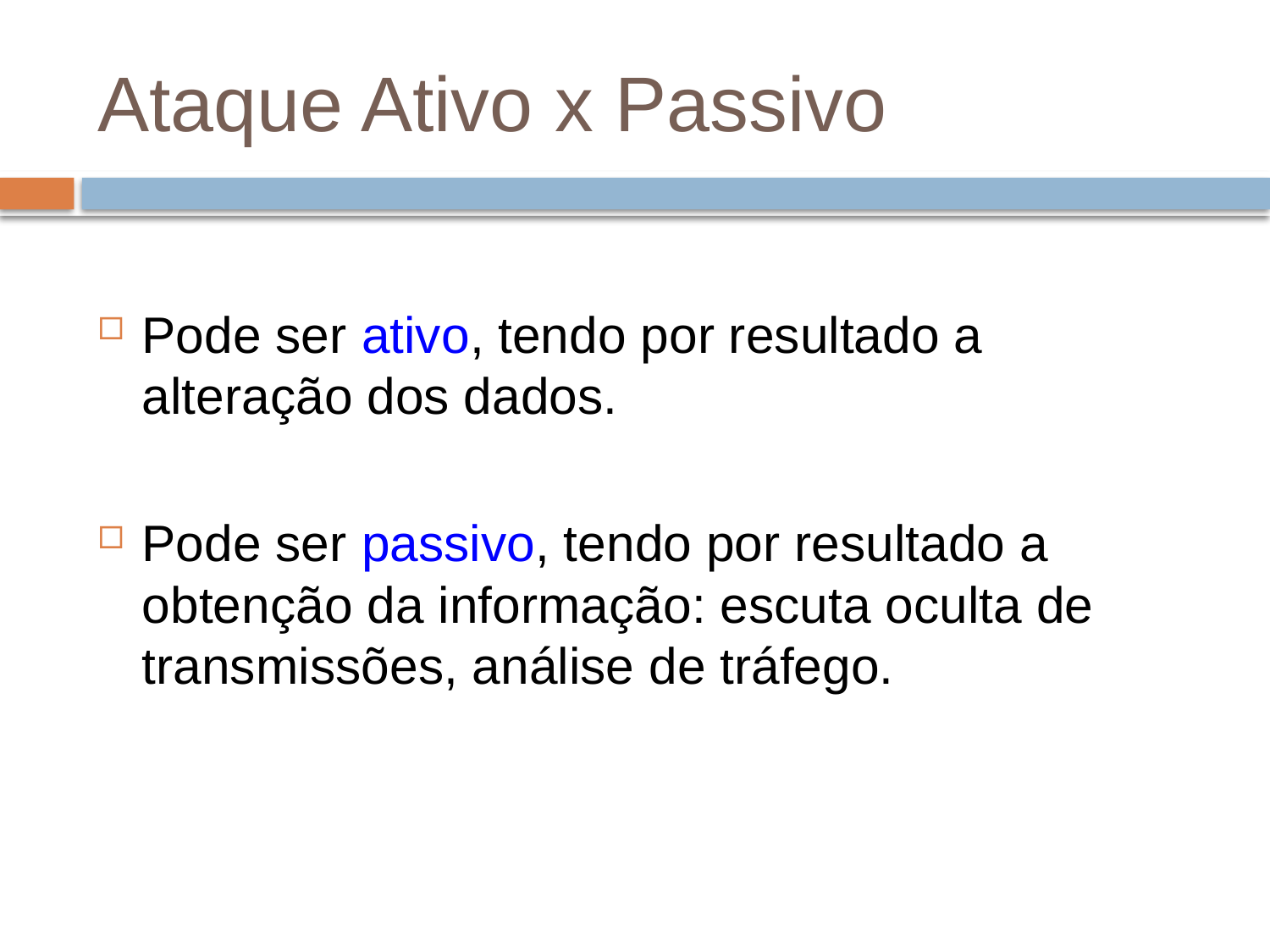

# Ataque Ativo x Passivo

Pode ser ativo, tendo por resultado a alteração dos dados.

Pode ser passivo, tendo por resultado a obtenção da informação: escuta oculta de transmissões, análise de tráfego.